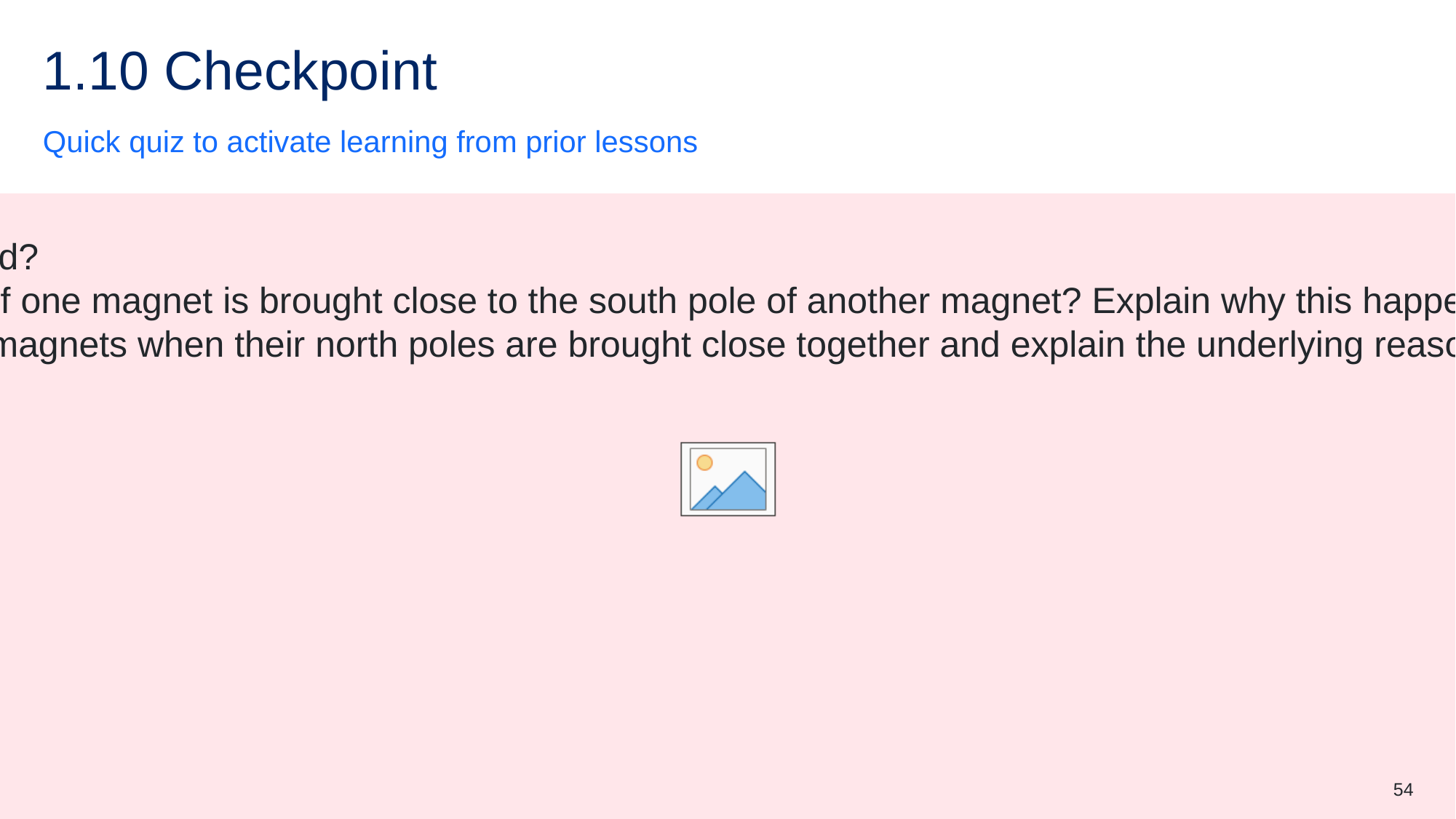

# 1.10 Checkpoint
Quick quiz to activate learning from prior lessons
Everybody – What are the two poles of a magnet called?
Mini-challenge – What happens when the north pole of one magnet is brought close to the south pole of another magnet? Explain why this happens.
Super challenge – Describe the behaviour of two bar magnets when their north poles are brought close together and explain the underlying reason based on the concept of magnetic fields and polarity.
54